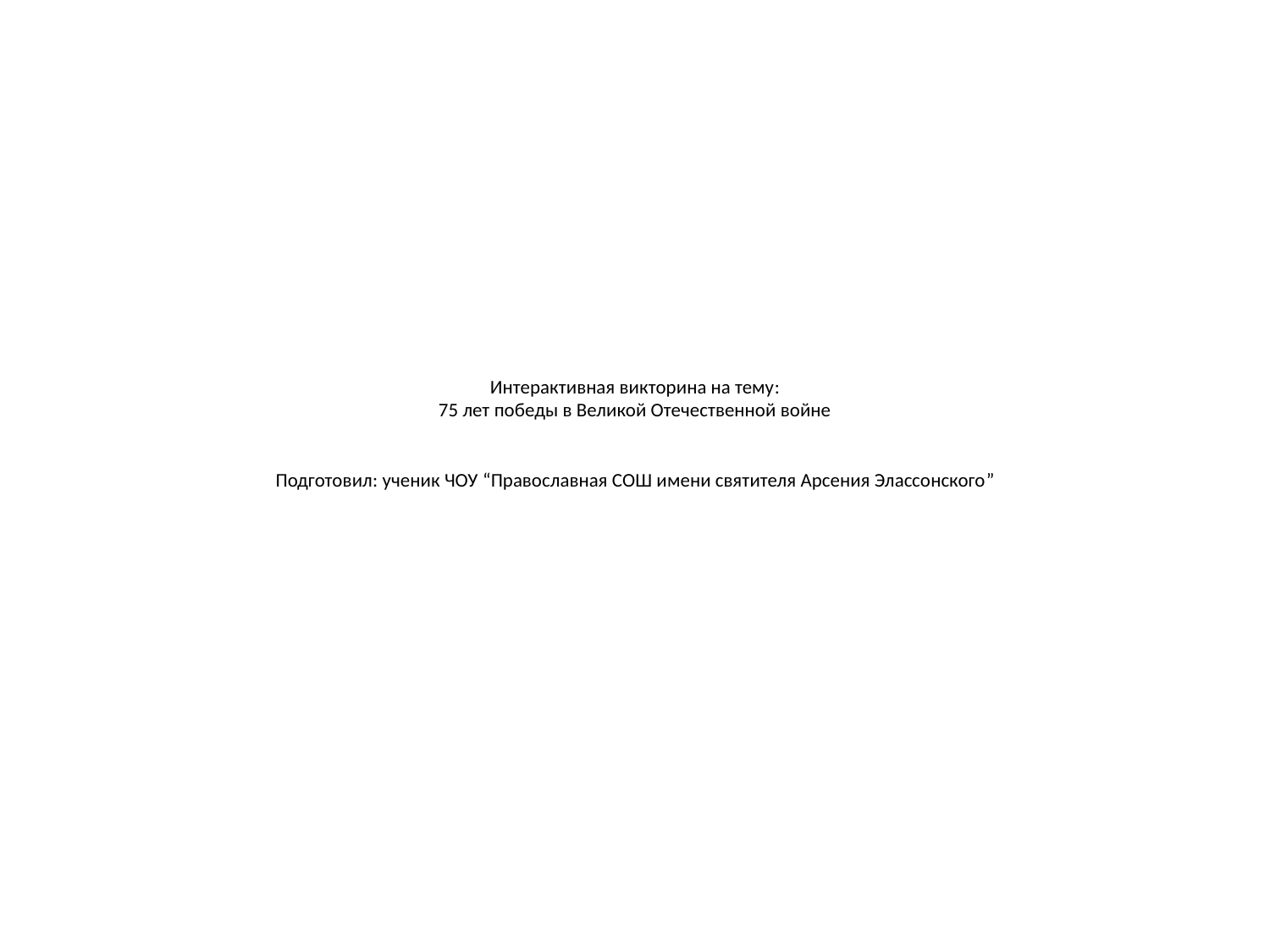

# Интерактивная викторина на тему: 75 лет победы в Великой Отечественной войне Подготовил: ученик ЧОУ “Православная СОШ имени святителя Арсения Элассонского”